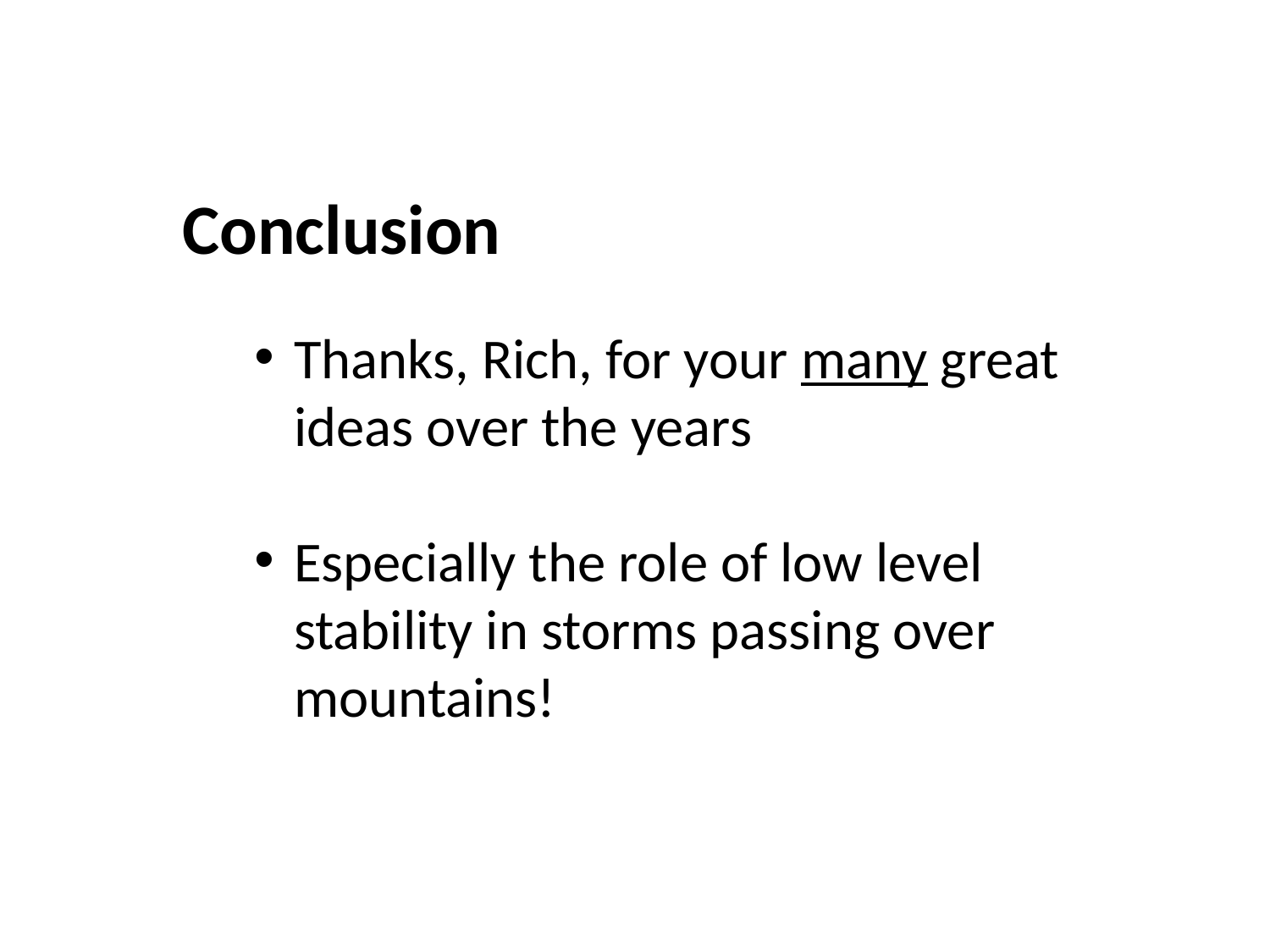

Conclusion
Thanks, Rich, for your many great ideas over the years

Especially the role of low level stability in storms passing over mountains!